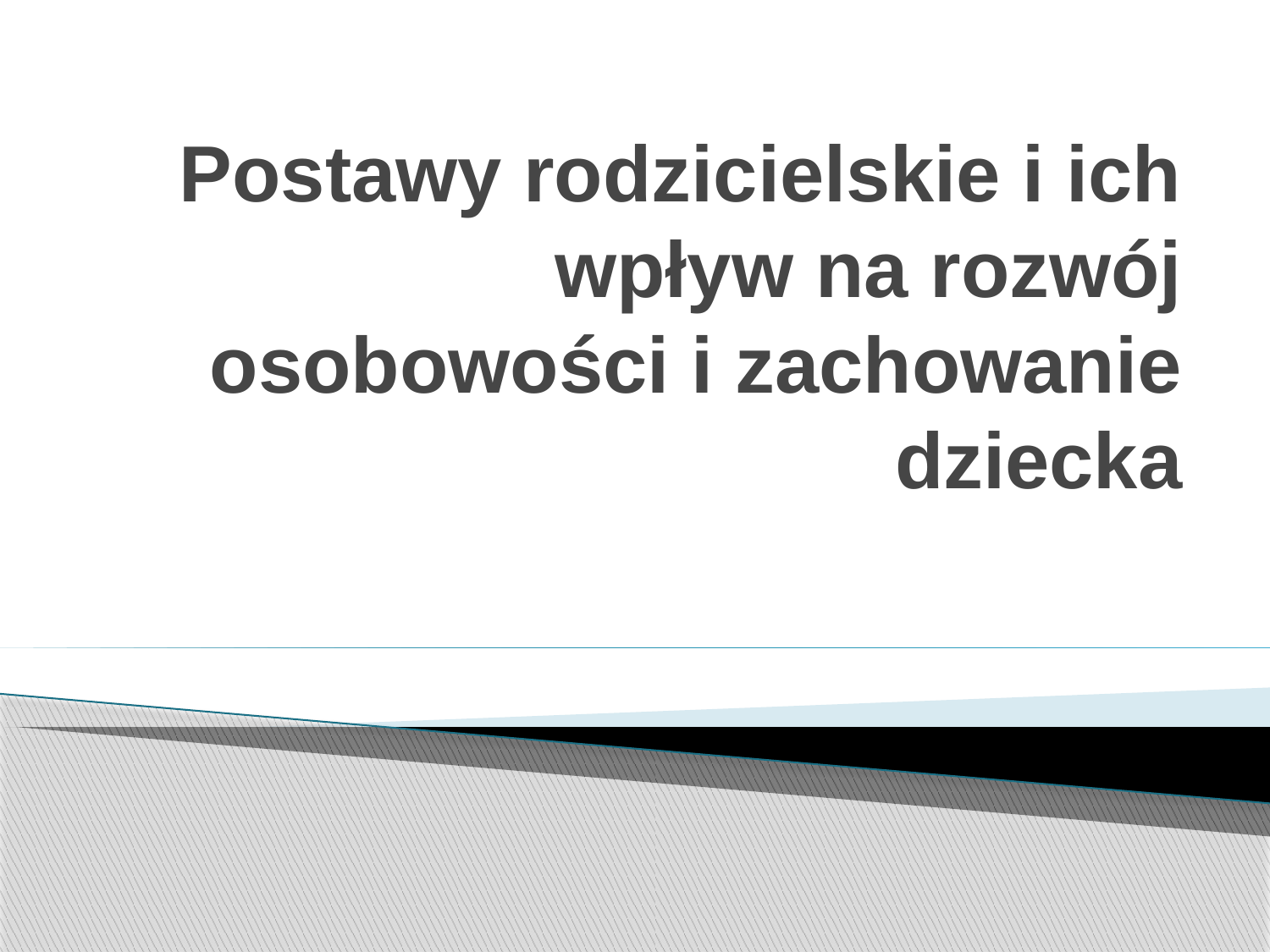

# Postawy rodzicielskie i ich wpływ na rozwój osobowości i zachowanie dziecka